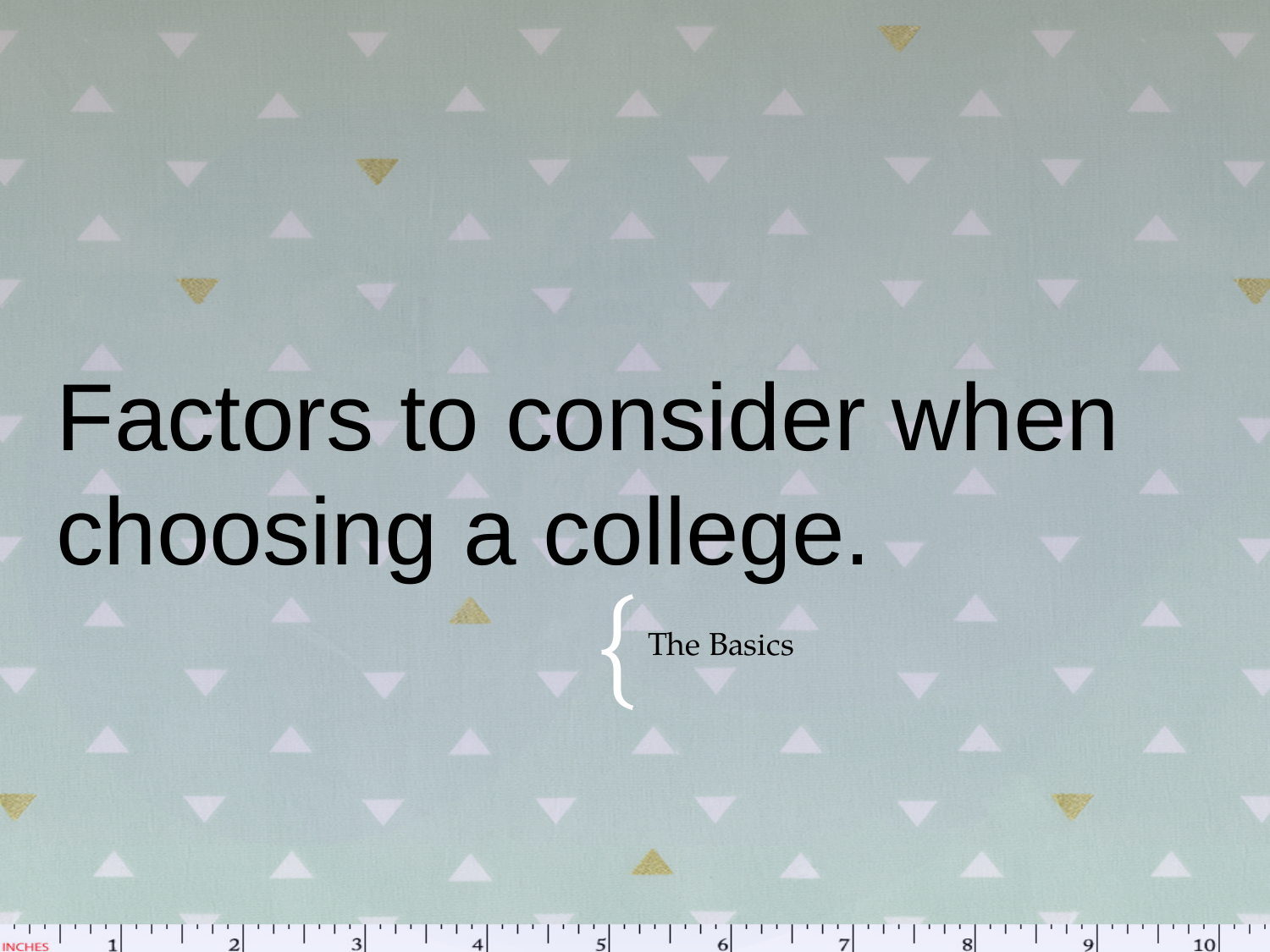

# Factors to consider when choosing a college.
The Basics